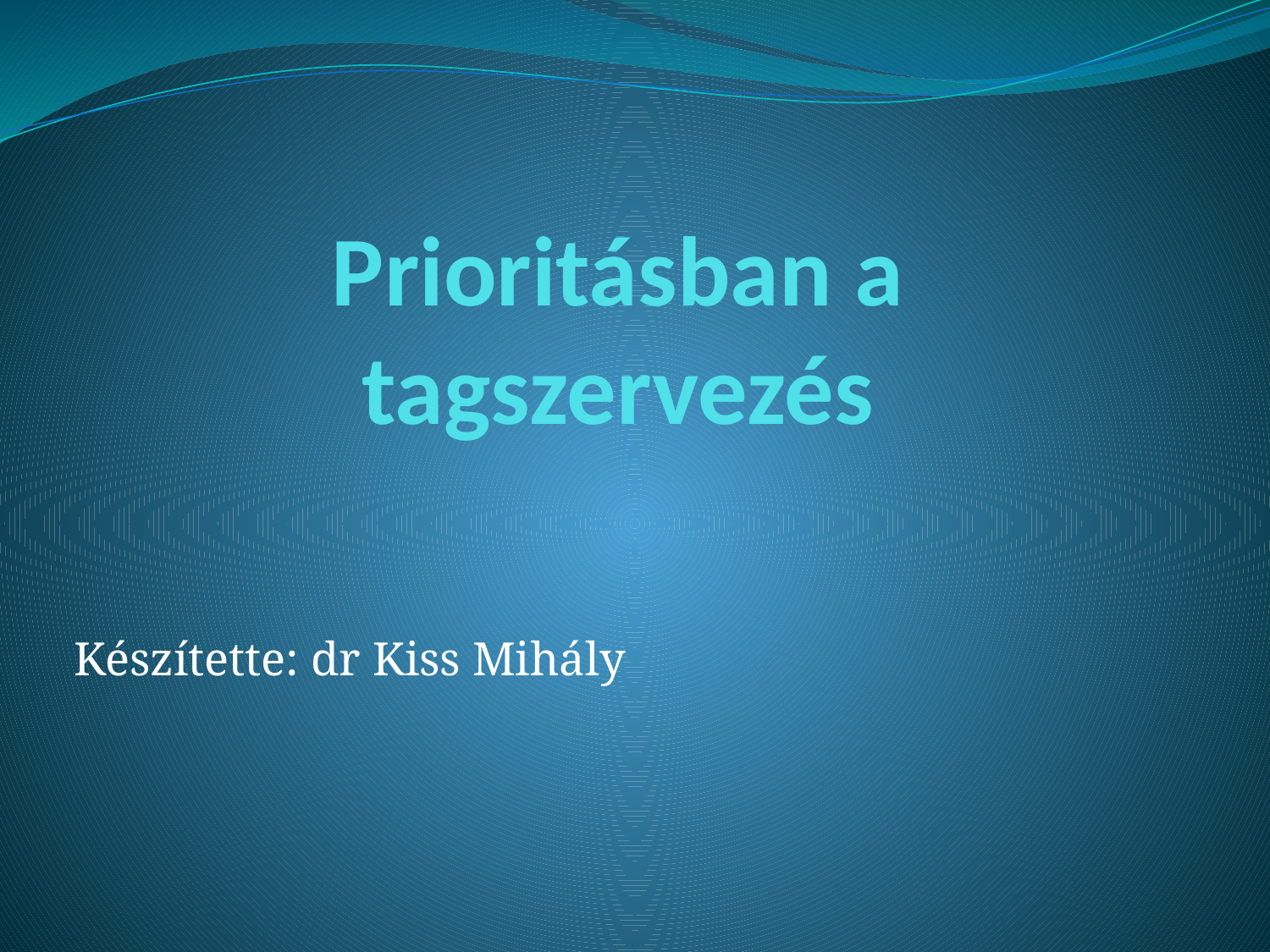

# Prioritásban a tagszervezés
Készítette: dr Kiss Mihály